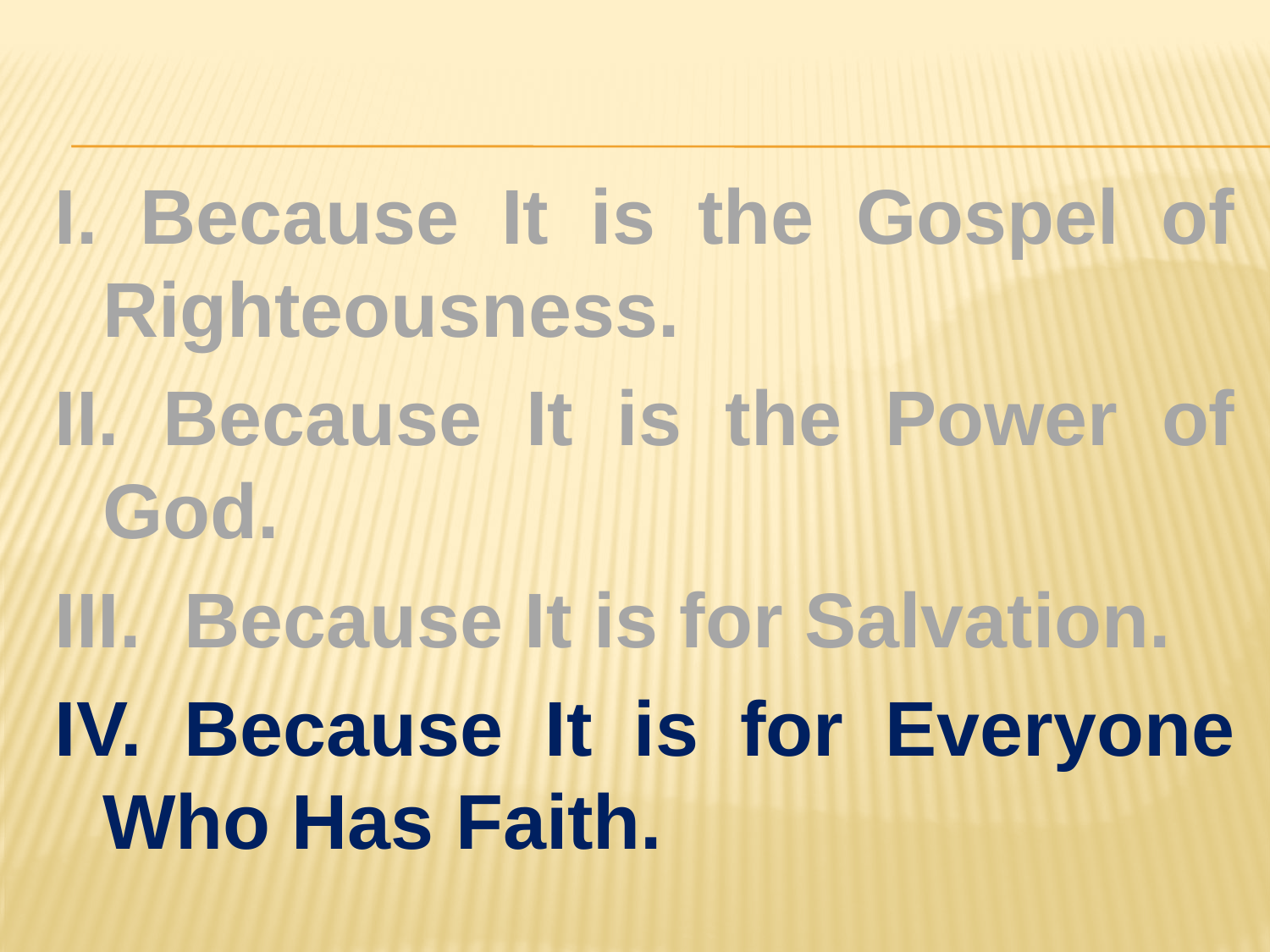

#
I. Because It is the Gospel of Righteousness.
II. Because It is the Power of God.
III.  Because It is for Salvation.
IV. Because It is for Everyone Who Has Faith.